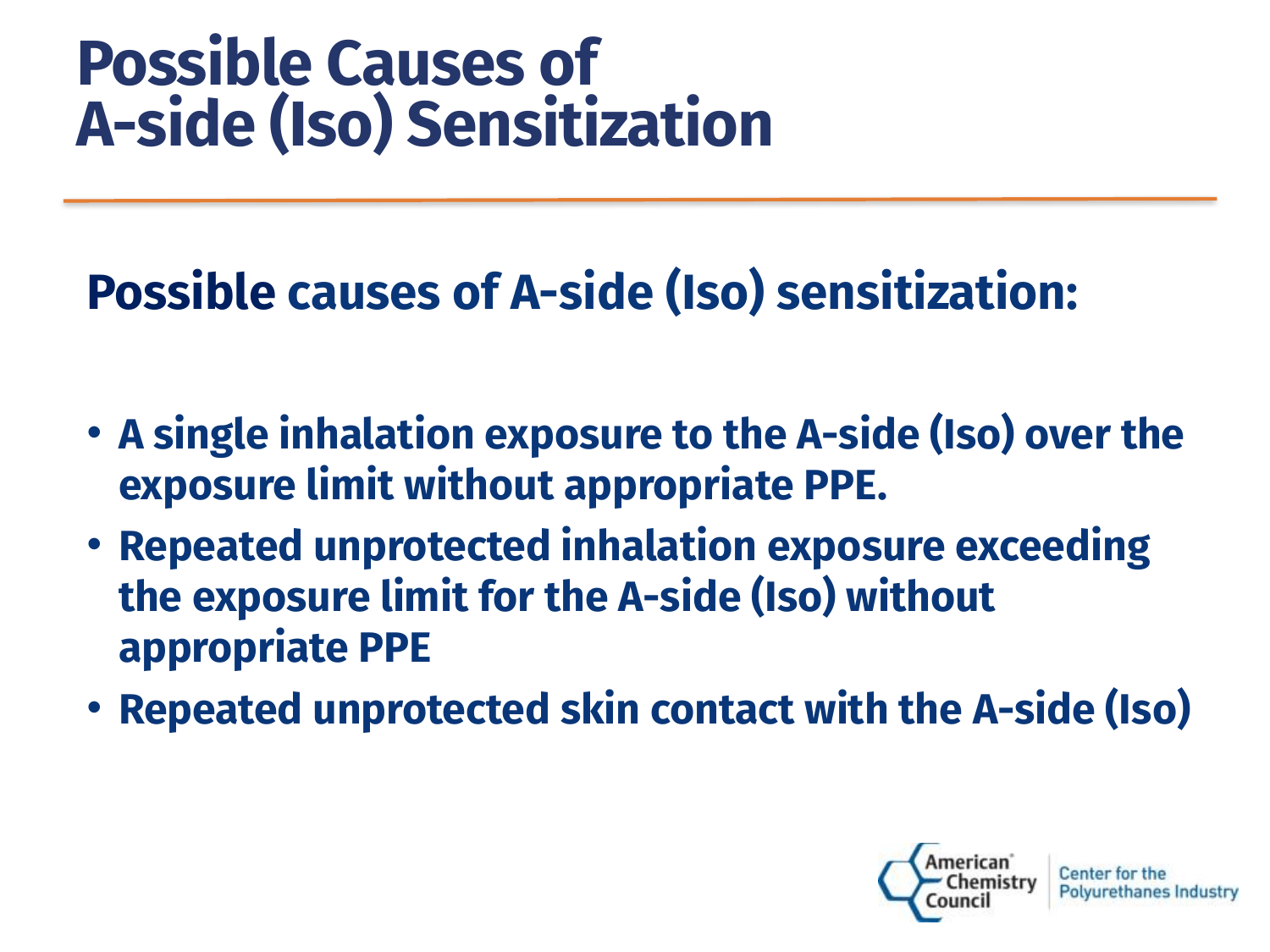

# Possible Causes of A-side (Iso) Sensitization
Possible causes of A-side (Iso) sensitization:

A single inhalation exposure to the A-side (Iso) over the exposure limit without appropriate PPE.
Repeated unprotected inhalation exposure exceeding the exposure limit for the A-side (Iso) without appropriate PPE
Repeated unprotected skin contact with the A-side (Iso)